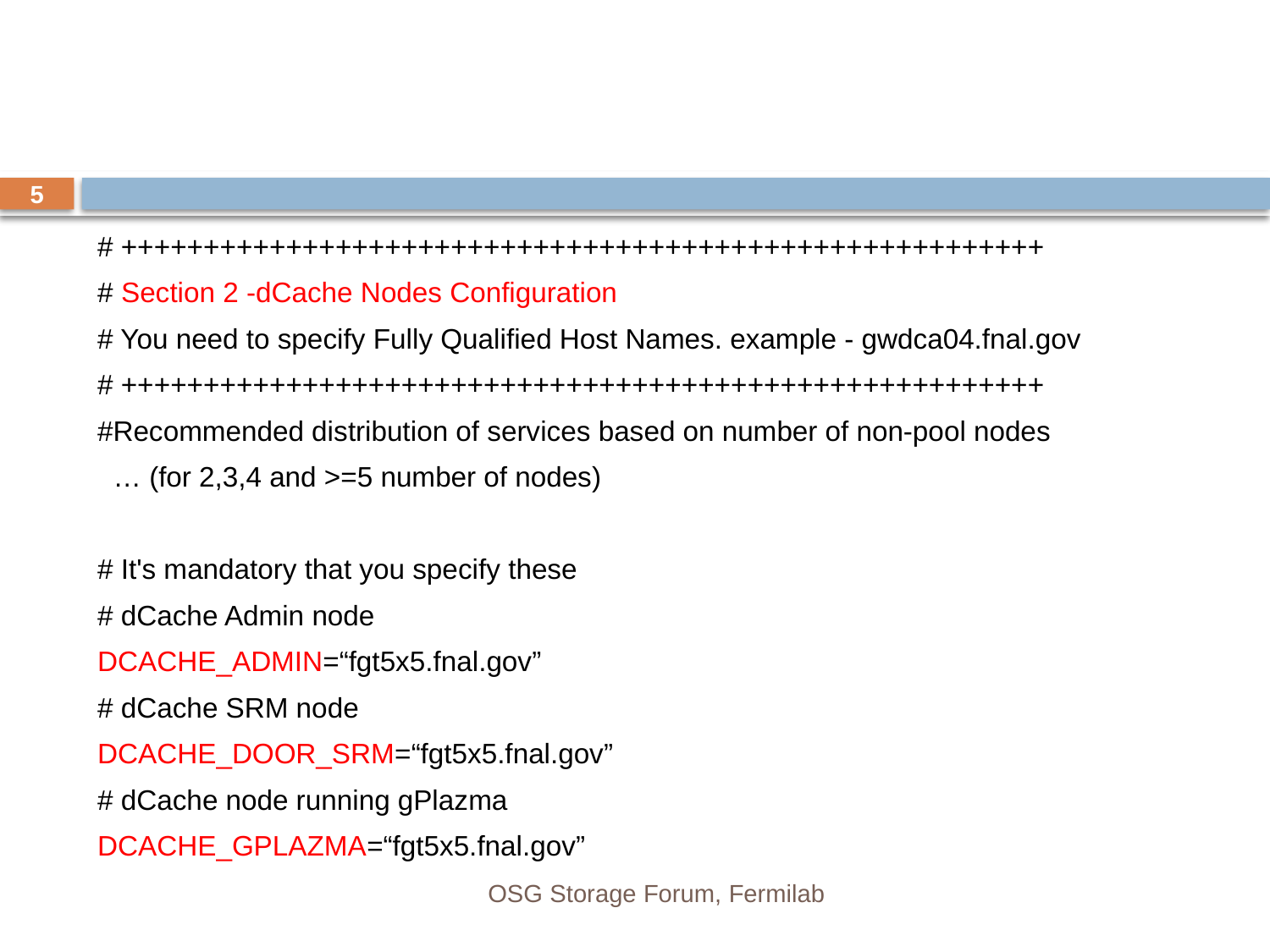

#
5
# ++++++++++++++++++++++++++++++++++++++++++++++++++++++++
# Section 2 -dCache Nodes Configuration
# You need to specify Fully Qualified Host Names. example - gwdca04.fnal.gov
# ++++++++++++++++++++++++++++++++++++++++++++++++++++++++
#Recommended distribution of services based on number of non-pool nodes
  … (for 2,3,4 and >=5 number of nodes)

# It's mandatory that you specify these
# dCache Admin node
DCACHE_ADMIN=“fgt5x5.fnal.gov”
# dCache SRM node
DCACHE_DOOR_SRM=“fgt5x5.fnal.gov”
# dCache node running gPlazma
DCACHE_GPLAZMA=“fgt5x5.fnal.gov”
OSG Storage Forum, Fermilab